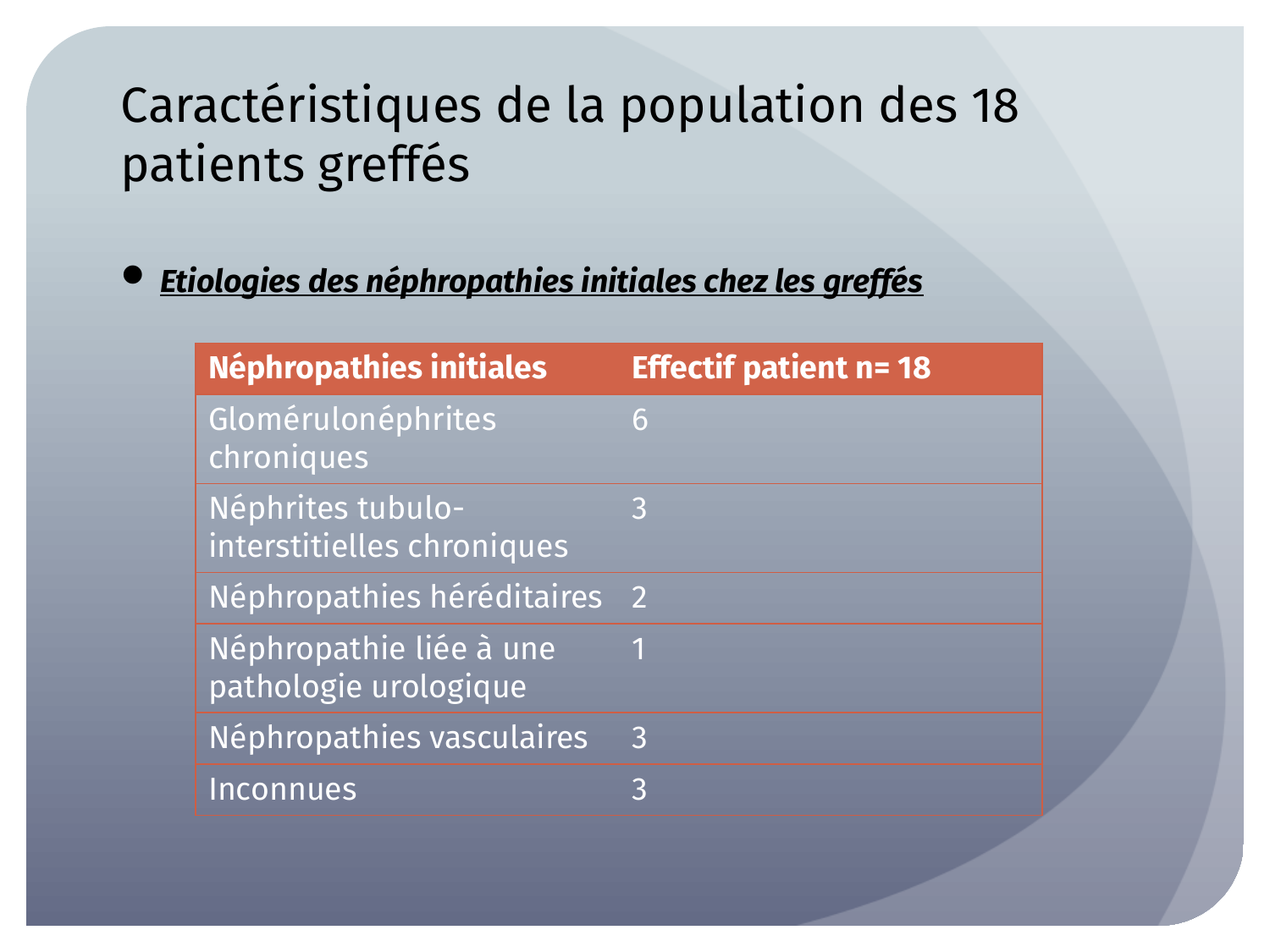

# Caractéristiques de la population des 18 patients greffés
Etiologies des néphropathies initiales chez les greffés
| Néphropathies initiales | Effectif patient n= 18 |
| --- | --- |
| Glomérulonéphrites chroniques | 6 |
| Néphrites tubulo-interstitielles chroniques | 3 |
| Néphropathies héréditaires | 2 |
| Néphropathie liée à une pathologie urologique | 1 |
| Néphropathies vasculaires | 3 |
| Inconnues | 3 |